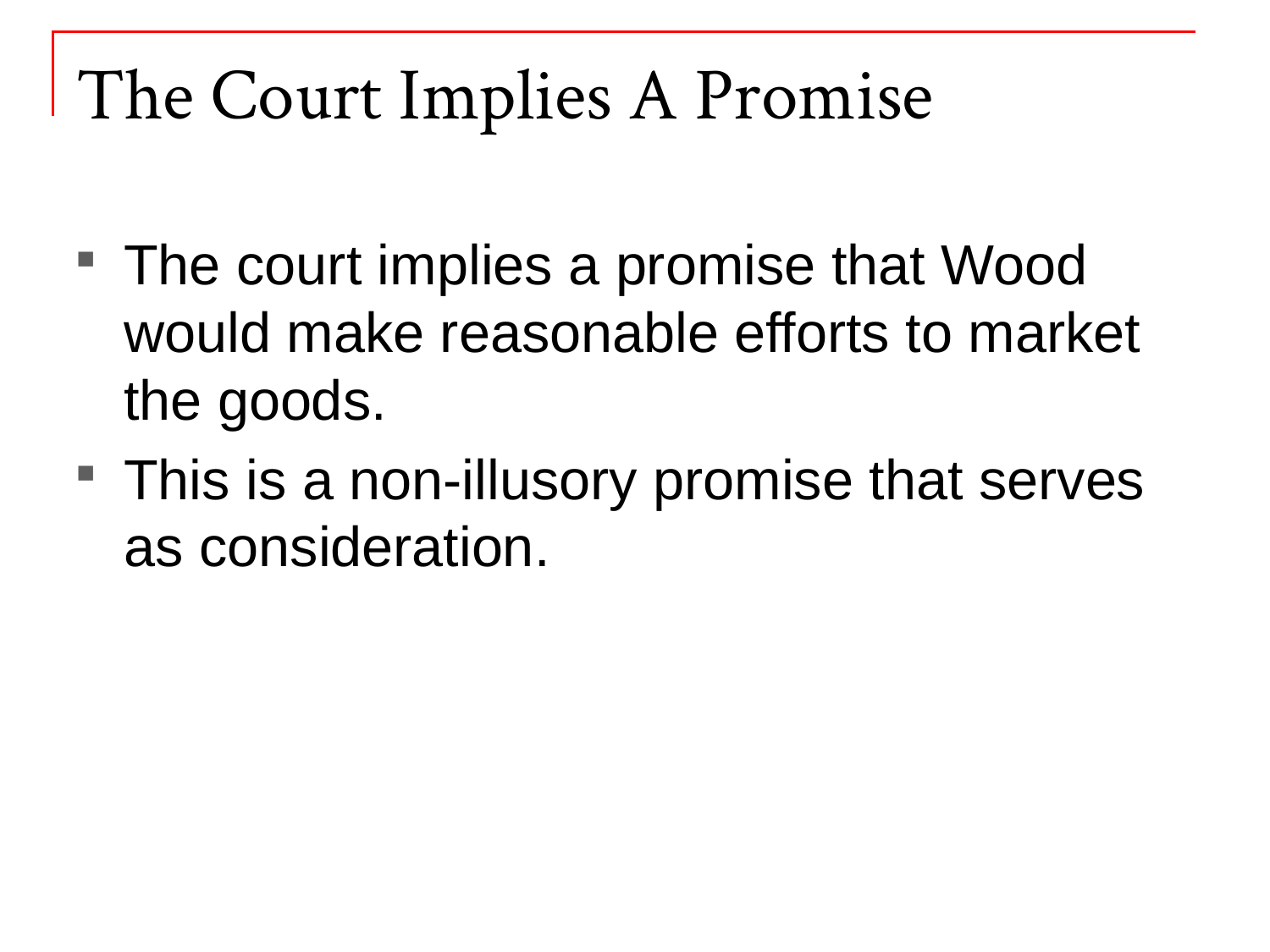

# The Court Implies A Promise
The court implies a promise that Wood would make reasonable efforts to market the goods.
This is a non-illusory promise that serves as consideration.